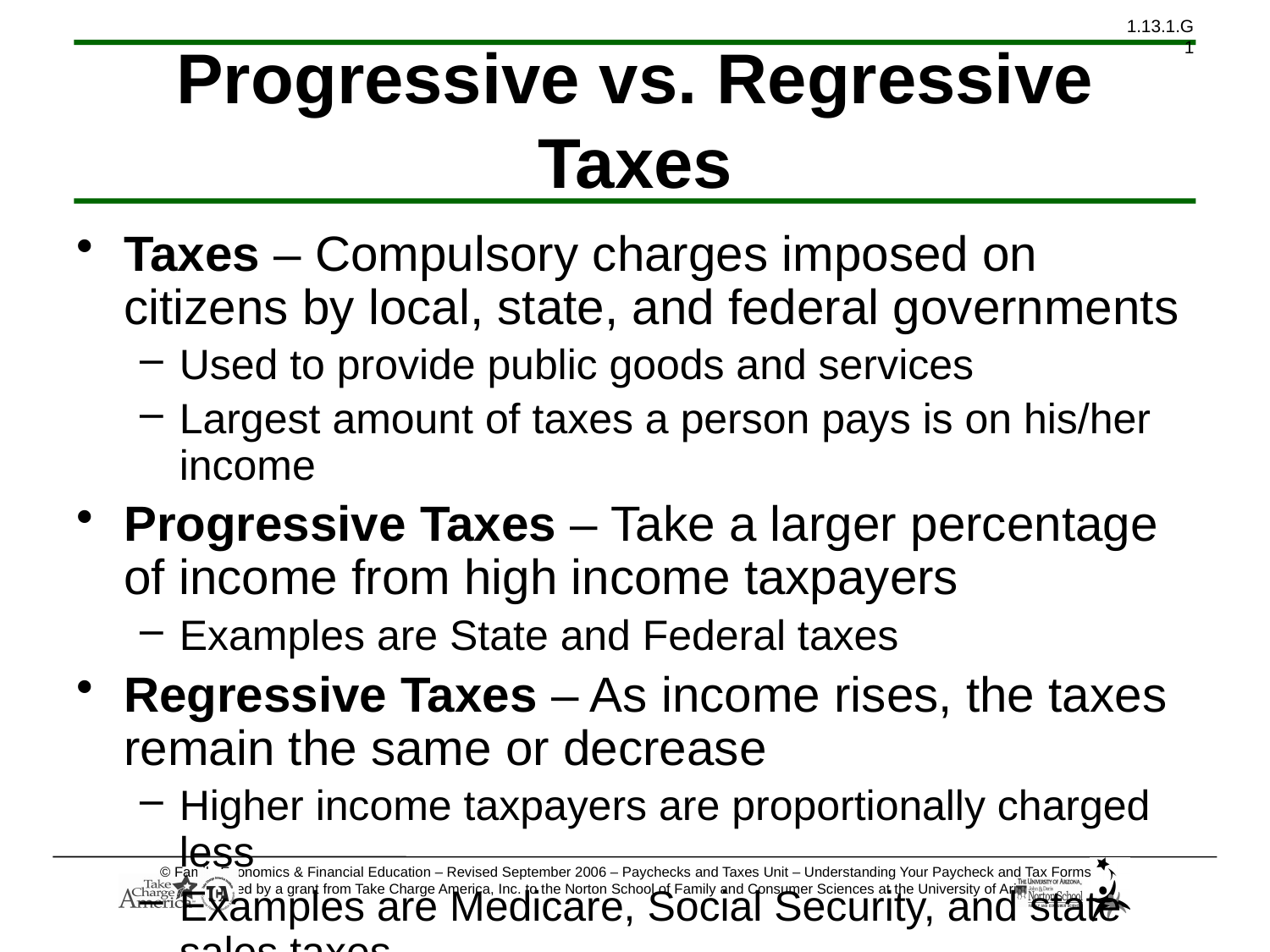

# Progressive vs. Regressive Taxes
Taxes – Compulsory charges imposed on citizens by local, state, and federal governments
Used to provide public goods and services
Largest amount of taxes a person pays is on his/her income
Progressive Taxes – Take a larger percentage of income from high income taxpayers
Examples are State and Federal taxes
Regressive Taxes – As income rises, the taxes remain the same or decrease
Higher income taxpayers are proportionally charged less
Examples are Medicare, Social Security, and state sales taxes